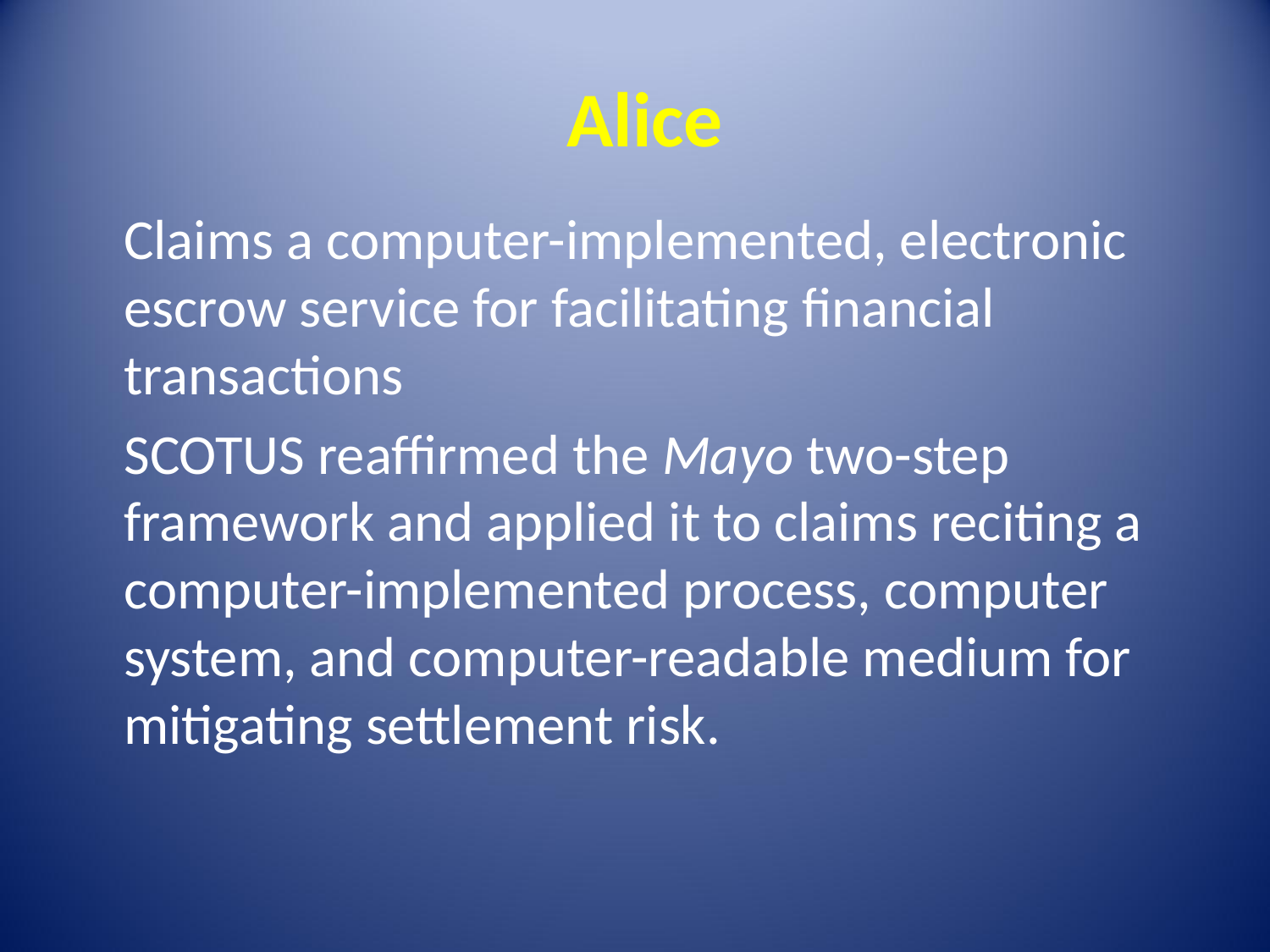

Alice

Claims a computer-implemented, electronic escrow service for facilitating financial transactions
SCOTUS reaffirmed the Mayo two-step framework and applied it to claims reciting a computer-implemented process, computer system, and computer-readable medium for mitigating settlement risk.